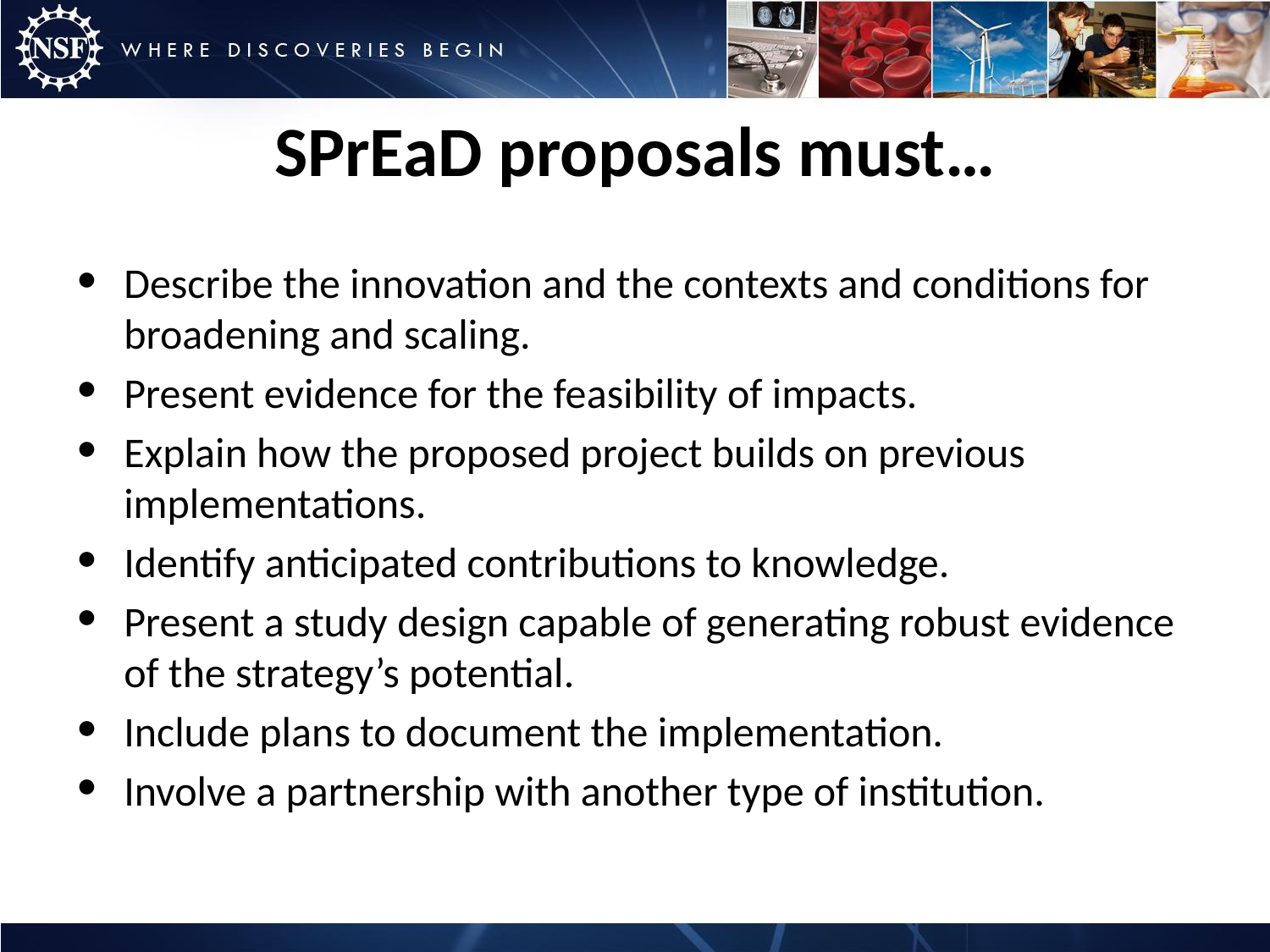

# SPrEaD proposals must…
Describe the innovation and the contexts and conditions for broadening and scaling.
Present evidence for the feasibility of impacts.
Explain how the proposed project builds on previous implementations.
Identify anticipated contributions to knowledge.
Present a study design capable of generating robust evidence of the strategy’s potential.
Include plans to document the implementation.
Involve a partnership with another type of institution.